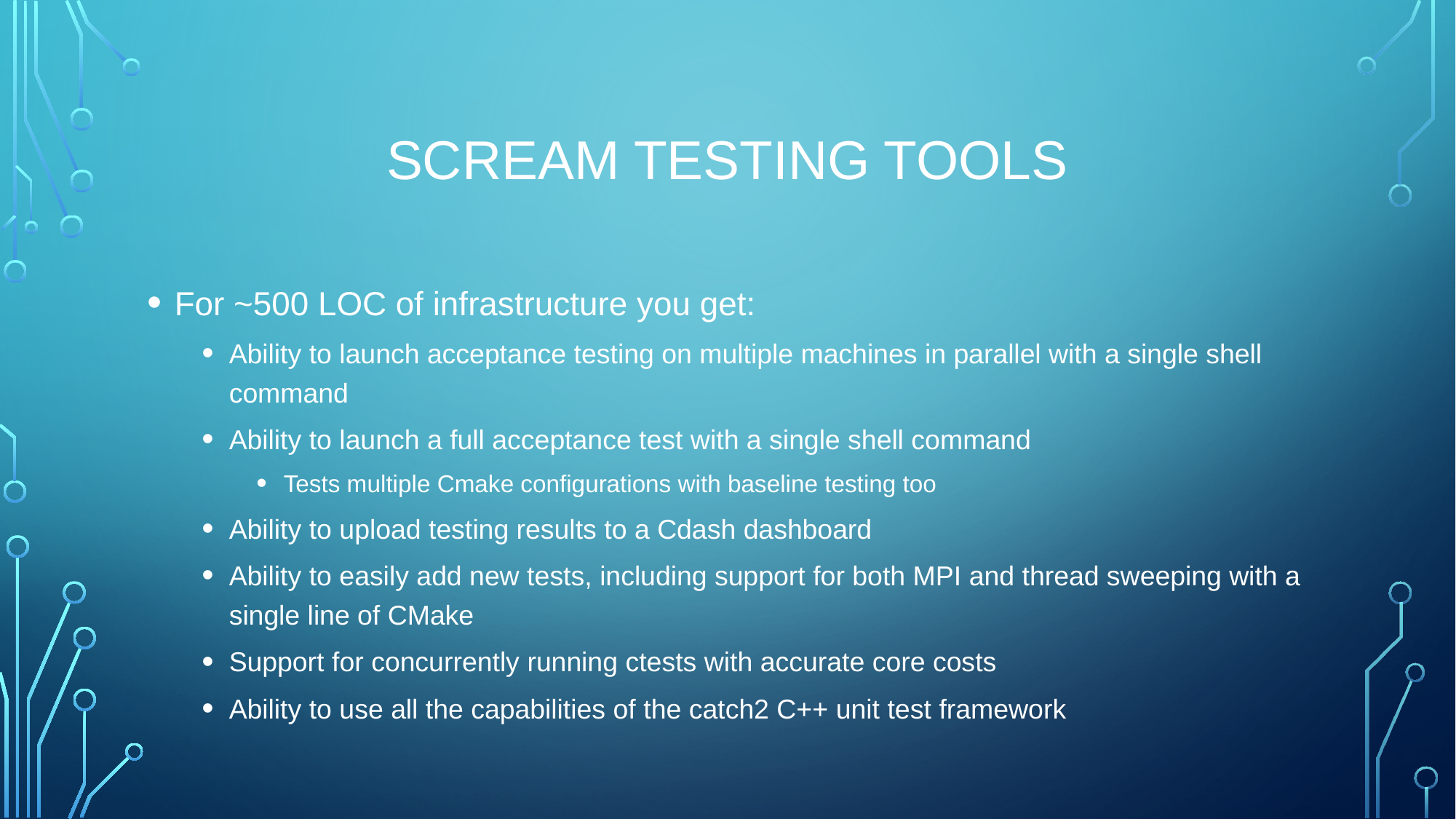

# Scream TESTING TOOLS
For ~500 LOC of infrastructure you get:
Ability to launch acceptance testing on multiple machines in parallel with a single shell command
Ability to launch a full acceptance test with a single shell command
Tests multiple Cmake configurations with baseline testing too
Ability to upload testing results to a Cdash dashboard
Ability to easily add new tests, including support for both MPI and thread sweeping with a single line of CMake
Support for concurrently running ctests with accurate core costs
Ability to use all the capabilities of the catch2 C++ unit test framework